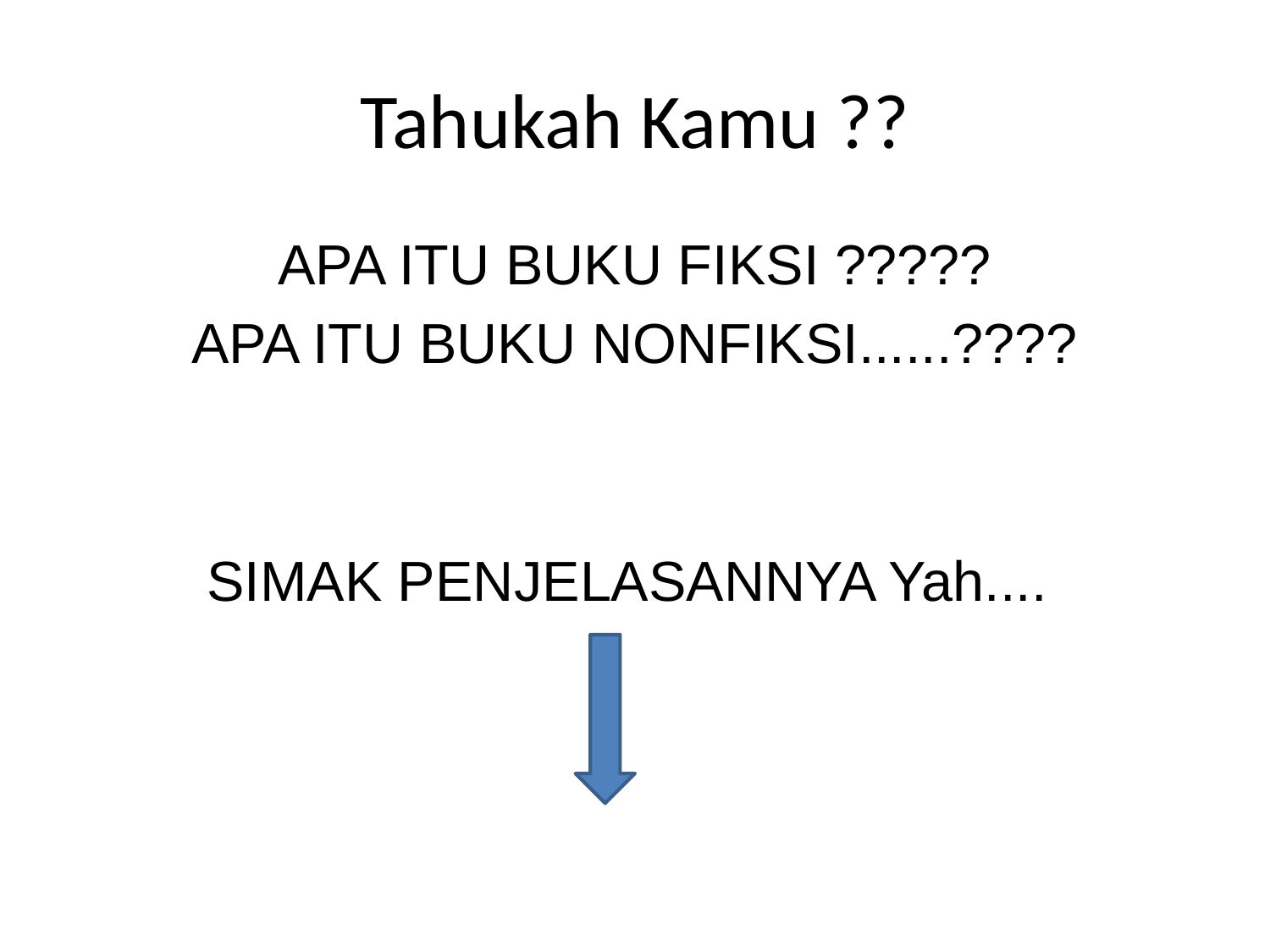

# Tahukah Kamu ??
APA ITU BUKU FIKSI ?????
APA ITU BUKU NONFIKSI......????

SIMAK PENJELASANNYA Yah....